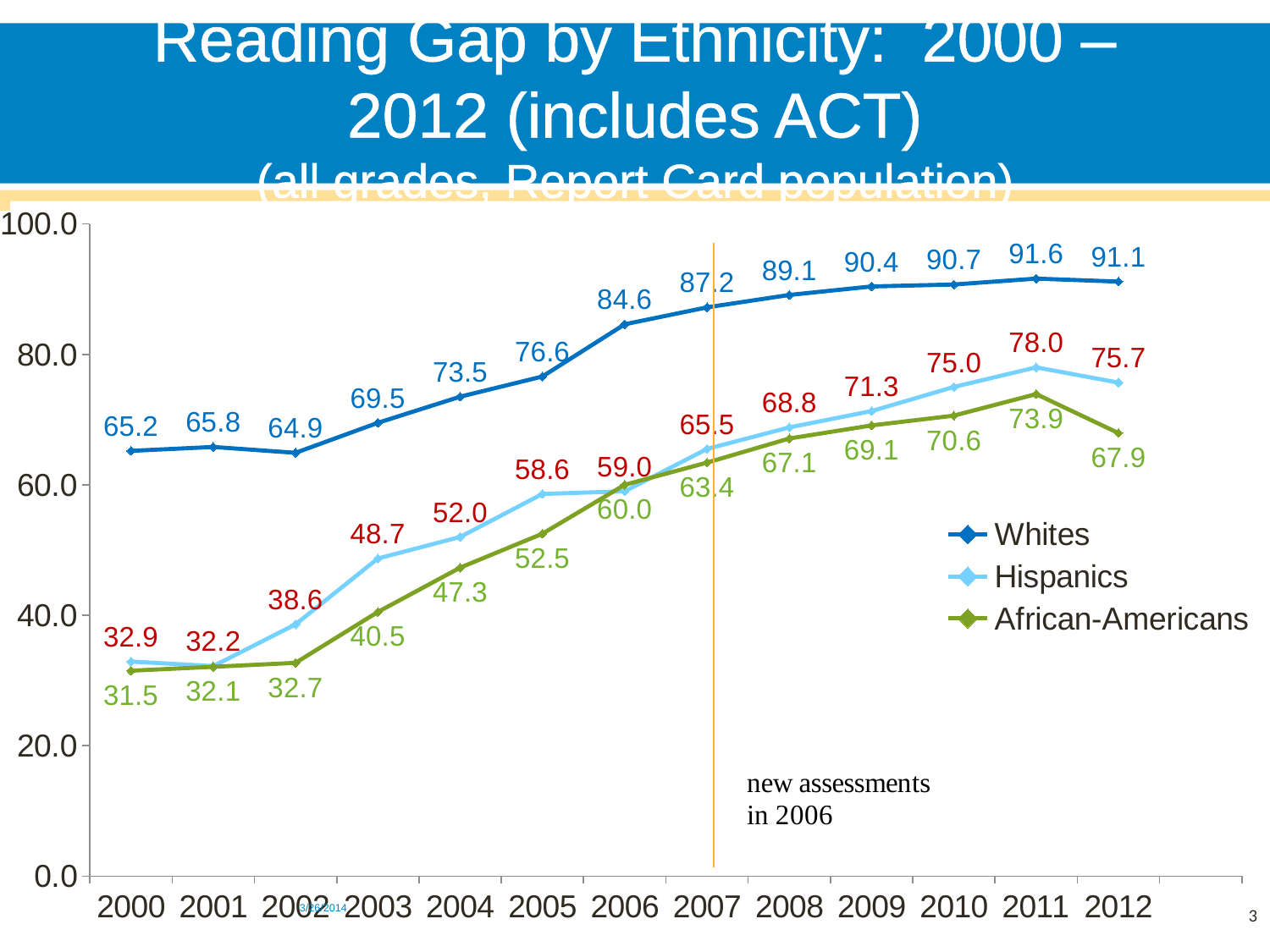

# Reading Gap by Ethnicity:  2000 – 2012 (includes ACT) (all grades, Report Card population)

### Chart

| Category | Whites | Hispanics | African-Americans |
|---|---|---|---|
| 2000 | 65.2 | 32.9 | 31.5 |
| 2001 | 65.8 | 32.2 | 32.1 |
| 2002 | 64.9 | 38.6 | 32.7 |
| 2003 | 69.5 | 48.7 | 40.5 |
| 2004 | 73.5 | 52.0 | 47.3 |
| 2005 | 76.6 | 58.6 | 52.5 |
| 2006 | 84.6 | 59.0 | 60.0 |
| 2007 | 87.2 | 65.5 | 63.4 |
| 2008 | 89.1 | 68.8 | 67.1 |
| 2009 | 90.4 | 71.3 | 69.1 |
| 2010 | 90.7 | 75.0 | 70.6 |
| 2011 | 91.6 | 78.0 | 73.9 |
| 2012 | 91.14 | 75.66 | 67.93 |
|  | None | None | None |
3/26/2014
3